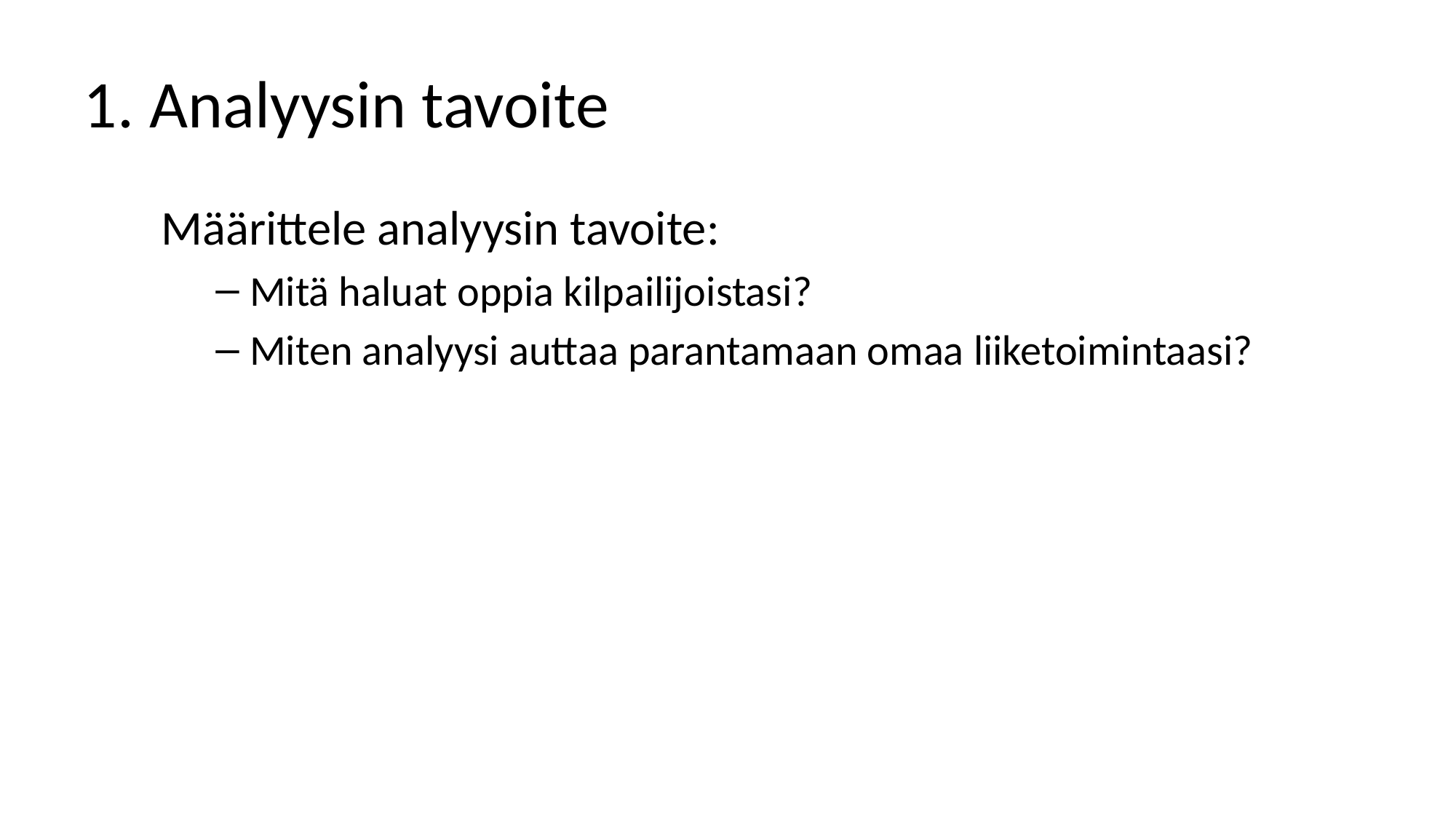

# 1. Analyysin tavoite
Määrittele analyysin tavoite:
Mitä haluat oppia kilpailijoistasi?
Miten analyysi auttaa parantamaan omaa liiketoimintaasi?